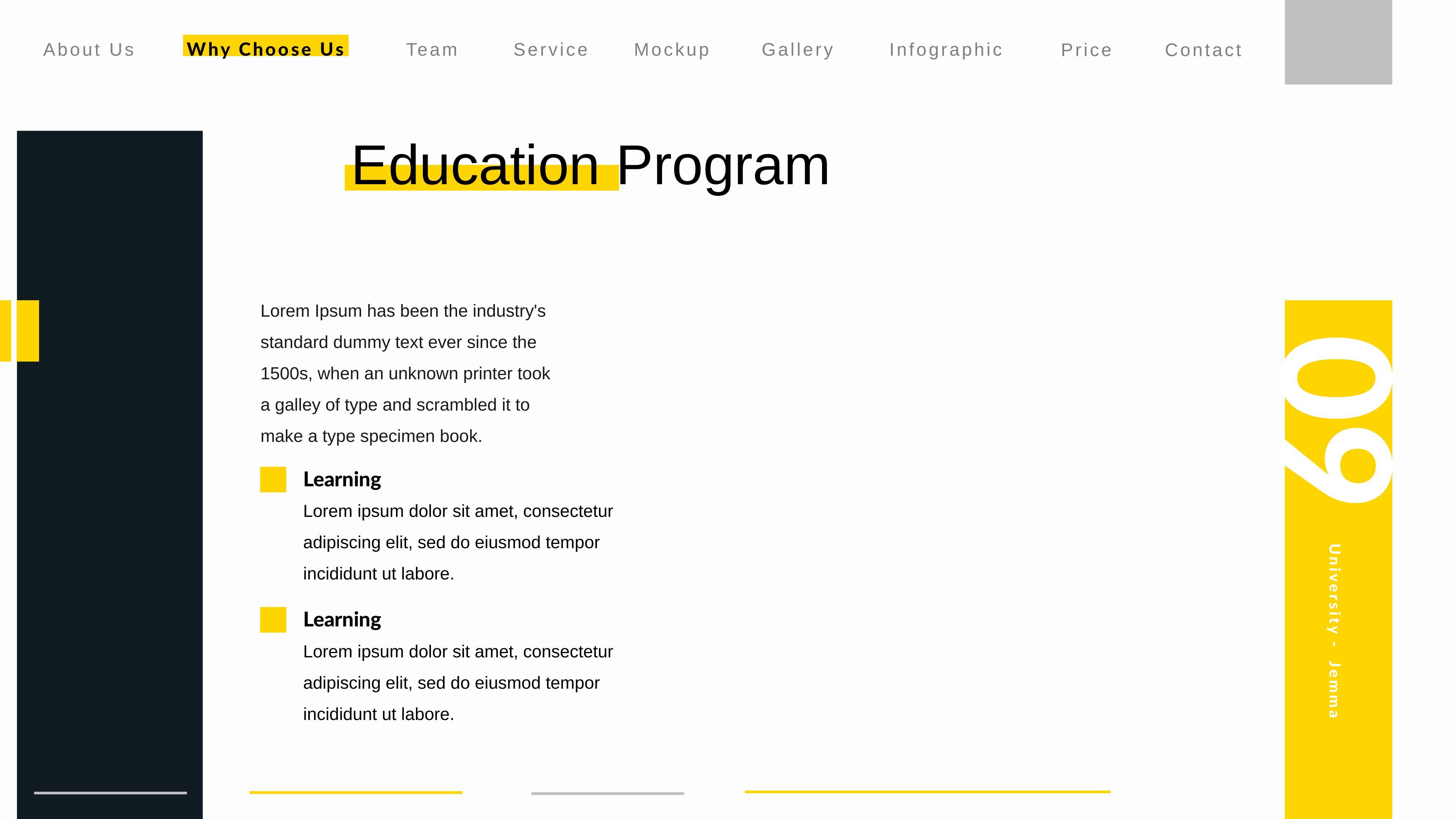

About Us
Why Choose Us
Team
Service
Mockup
Gallery
Infographic
Price
Contact

Education Program

Lorem Ipsum has been the industry's standard dummy text ever since the 1500s, when an unknown printer took a galley of type and scrambled it to make a type specimen book.

09
Learning

Lorem ipsum dolor sit amet, consectetur adipiscing elit, sed do eiusmod tempor incididunt ut labore.
Learning

Lorem ipsum dolor sit amet, consectetur adipiscing elit, sed do eiusmod tempor incididunt ut labore.
University -  Jemma